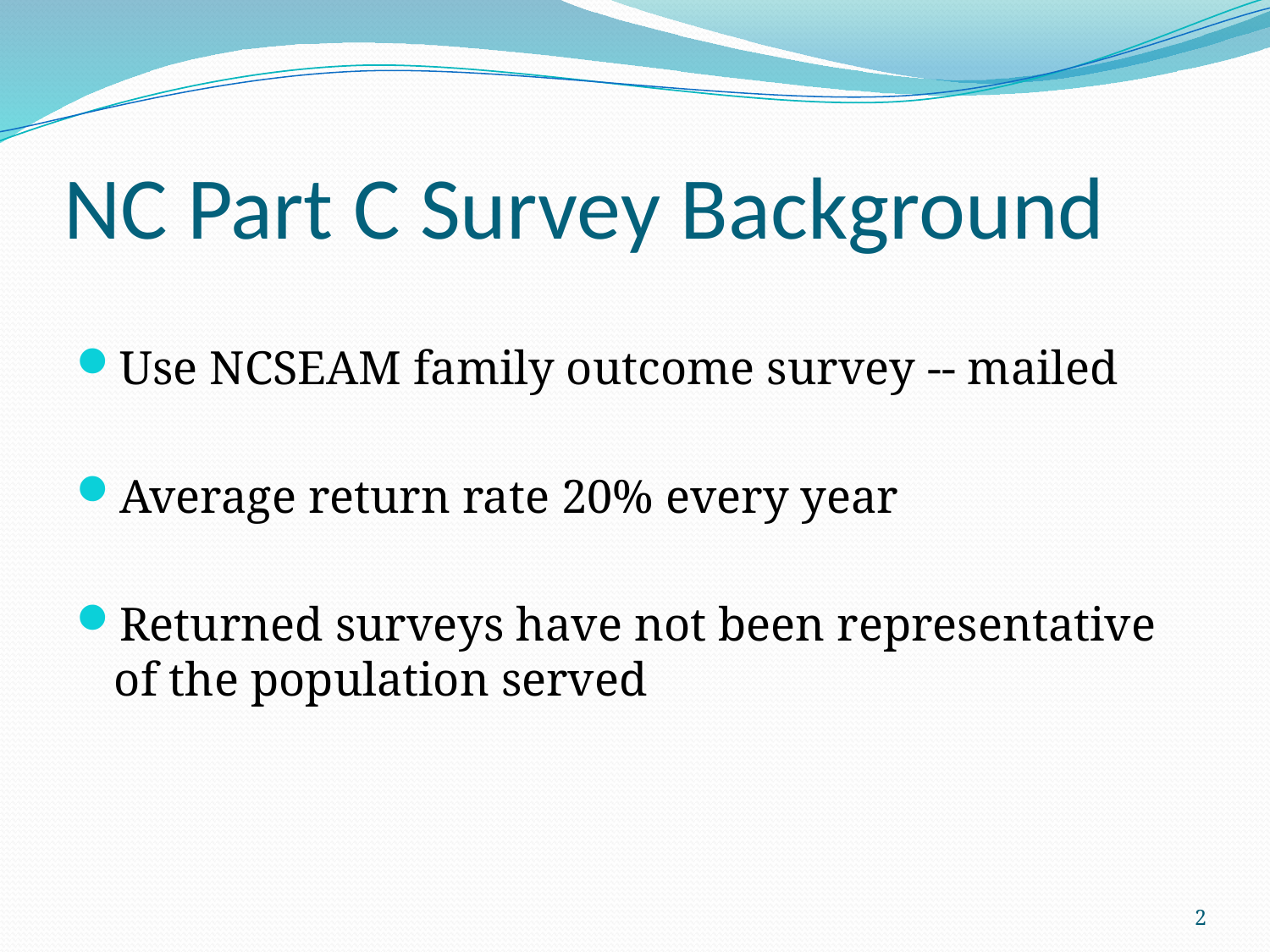

# NC Part C Survey Background

Use NCSEAM family outcome survey -- mailed

Average return rate 20% every year

Returned surveys have not been representative of the population served
2